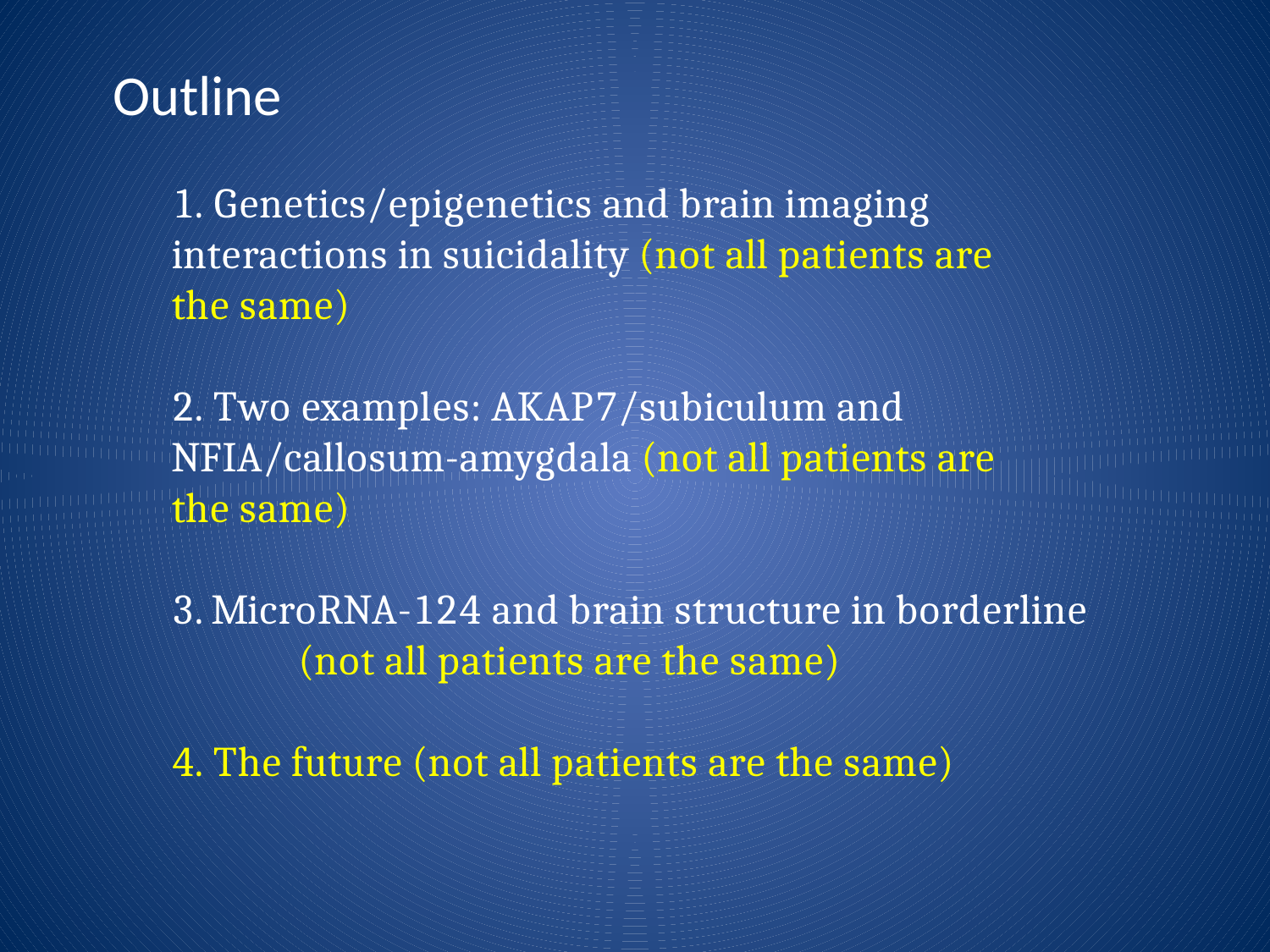

Outline
1. Genetics/epigenetics and brain imaging 	interactions in suicidality (not all patients are 	the same)

2. Two examples: AKAP7/subiculum and 	NFIA/callosum-amygdala (not all patients are 	the same)

3. MicroRNA-124 and brain structure in borderline 	(not all patients are the same)

4. The future (not all patients are the same)